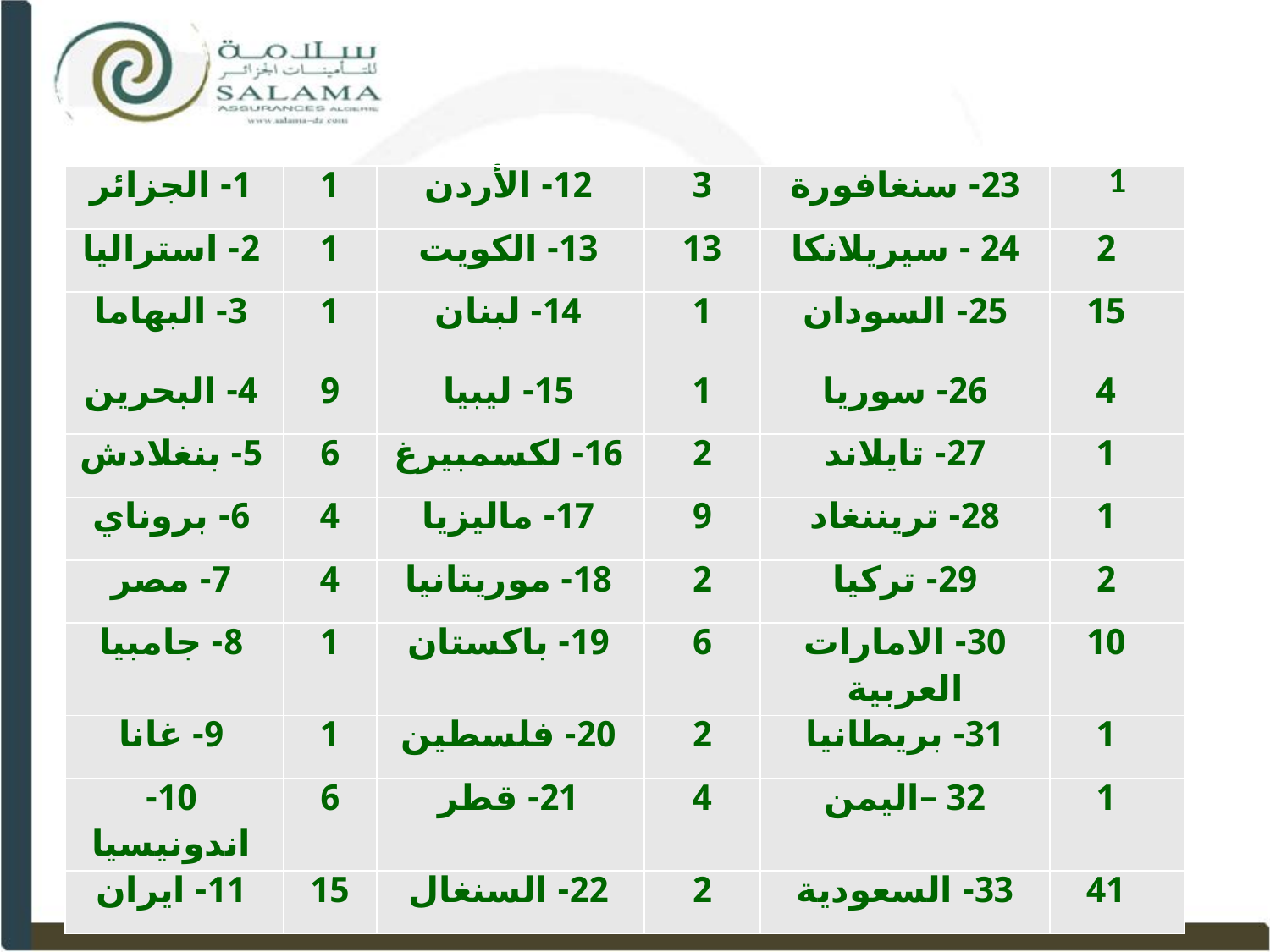

| 1- الجزائر | 1 | 12- الأردن | 3 | 23- سنغافورة | 1 |
| --- | --- | --- | --- | --- | --- |
| 2- استراليا | 1 | 13- الكويت | 13 | 24 - سيريلانكا | 2 |
| 3- البهاما | 1 | 14- لبنان | 1 | 25- السودان | 15 |
| 4- البحرين | 9 | 15- ليبيا | 1 | 26- سوريا | 4 |
| 5- بنغلادش | 6 | 16- لكسمبيرغ | 2 | 27- تايلاند | 1 |
| 6- بروناي | 4 | 17- ماليزيا | 9 | 28- تريننغاد | 1 |
| 7- مصر | 4 | 18- موريتانيا | 2 | 29- تركيا | 2 |
| 8- جامبيا | 1 | 19- باكستان | 6 | 30- الامارات العربية | 10 |
| 9- غانا | 1 | 20- فلسطين | 2 | 31- بريطانيا | 1 |
| 10- اندونيسيا | 6 | 21- قطر | 4 | 32 –اليمن | 1 |
| 11- ايران | 15 | 22- السنغال | 2 | 33- السعودية | 41 |